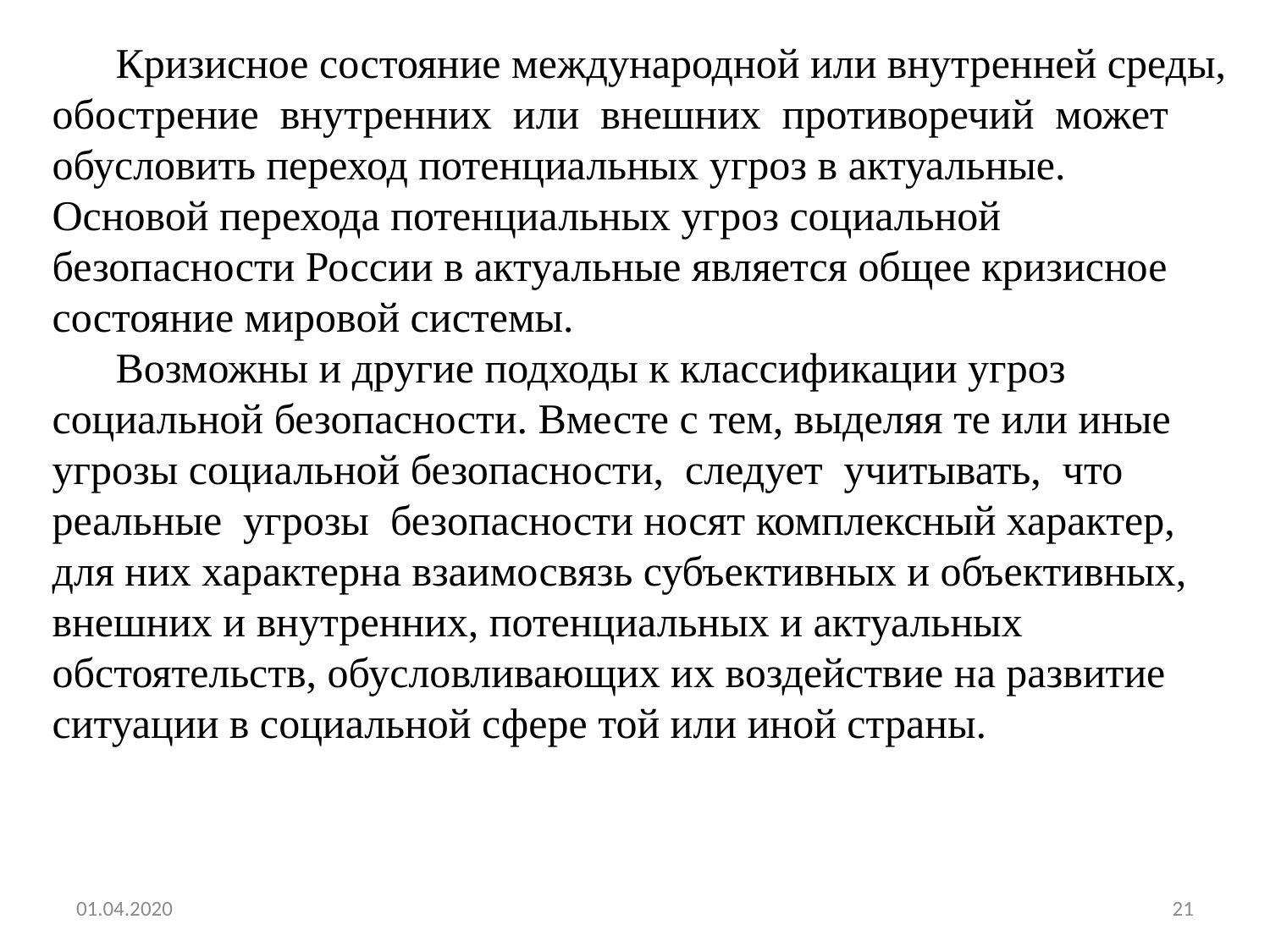

Кризисное состояние международной или внутренней среды, обострение  внутренних  или  внешних  противоречий  может  обусловить переход потенциальных угроз в актуальные. Основой перехода потенциальных угроз социальной безопасности России в актуальные является общее кризисное состояние мировой системы.
      Возможны и другие подходы к классификации угроз социальной безопасности. Вместе с тем, выделяя те или иные угрозы социальной безопасности,  следует  учитывать,  что  реальные  угрозы  безопасности носят комплексный характер, для них характерна взаимосвязь субъективных и объективных, внешних и внутренних, потенциальных и актуальных обстоятельств, обусловливающих их воздействие на развитие
ситуации в социальной сфере той или иной страны.
01.04.2020
21